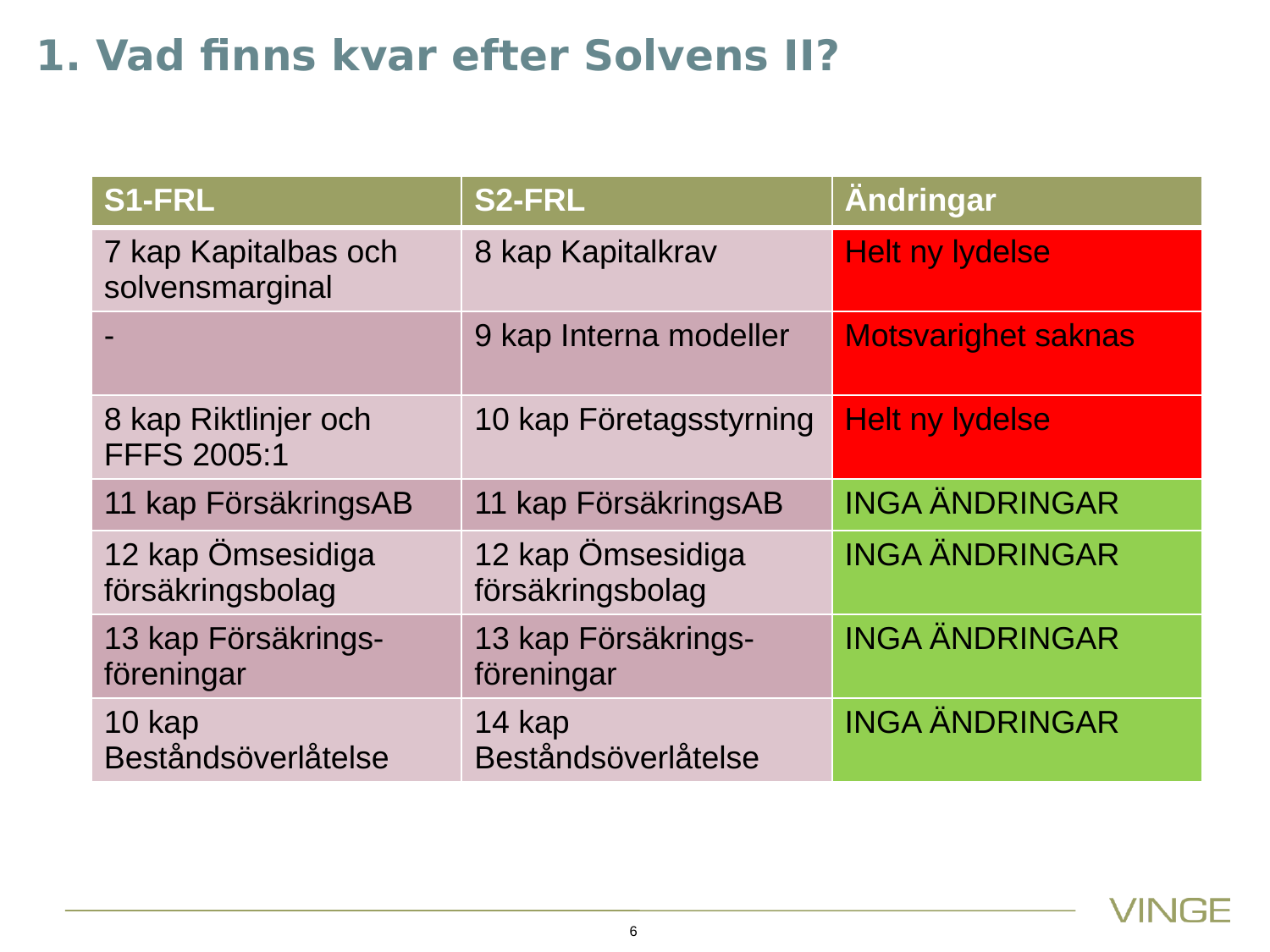

1. Vad finns kvar efter Solvens II?
| S1-FRL | S2-FRL | Ändringar |
| --- | --- | --- |
| 7 kap Kapitalbas och solvensmarginal | 8 kap Kapitalkrav | Helt ny lydelse |
| - | 9 kap Interna modeller | Motsvarighet saknas |
| 8 kap Riktlinjer och FFFS 2005:1 | 10 kap Företagsstyrning | Helt ny lydelse |
| 11 kap FörsäkringsAB | 11 kap FörsäkringsAB | INGA ÄNDRINGAR |
| 12 kap Ömsesidiga försäkringsbolag | 12 kap Ömsesidiga försäkringsbolag | INGA ÄNDRINGAR |
| 13 kap Försäkrings-föreningar | 13 kap Försäkrings-föreningar | INGA ÄNDRINGAR |
| 10 kap Beståndsöverlåtelse | 14 kap Beståndsöverlåtelse | INGA ÄNDRINGAR |
6